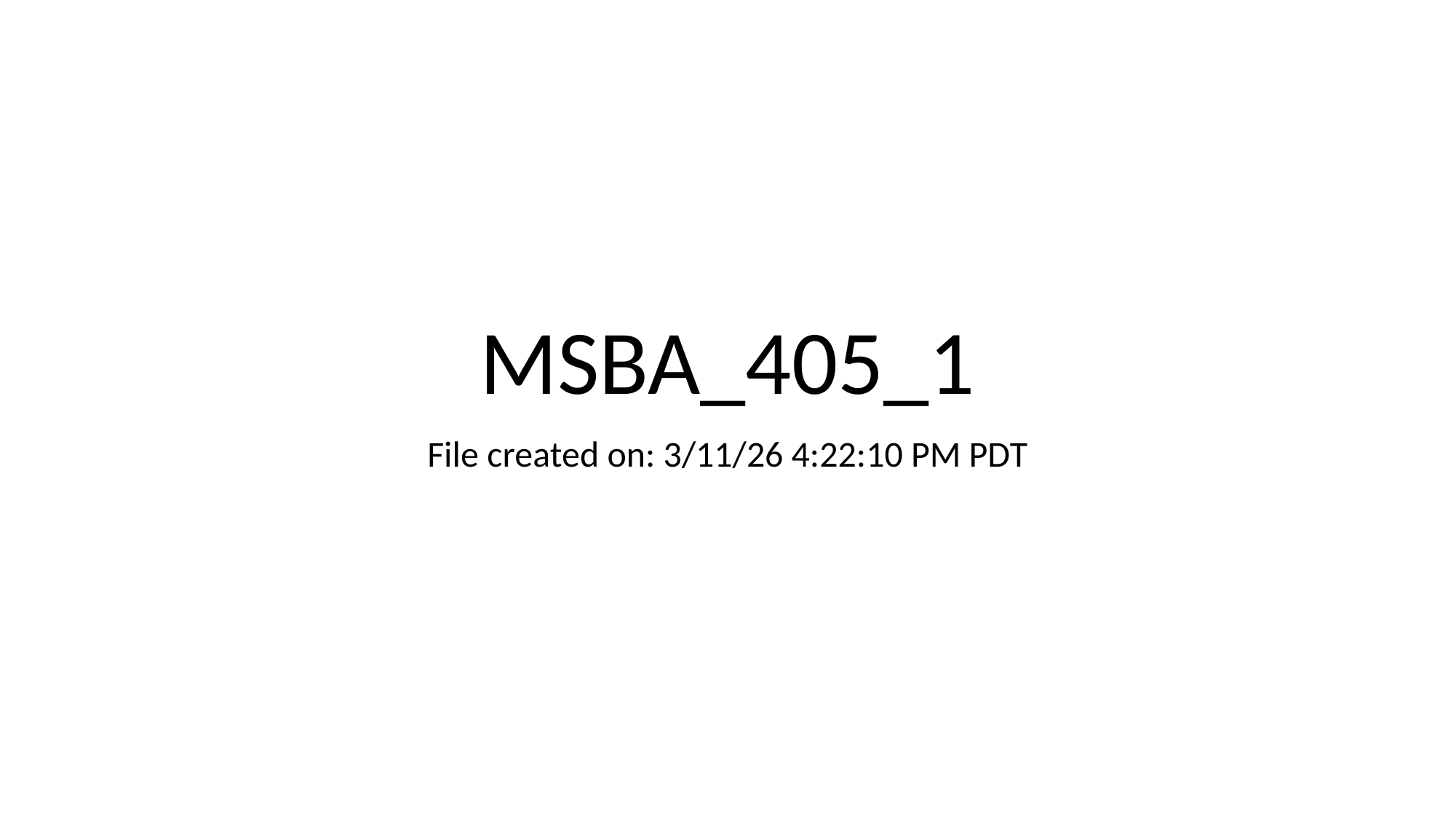

# MSBA_405_1
File created on: 3/11/26 4:22:10 PM PDT